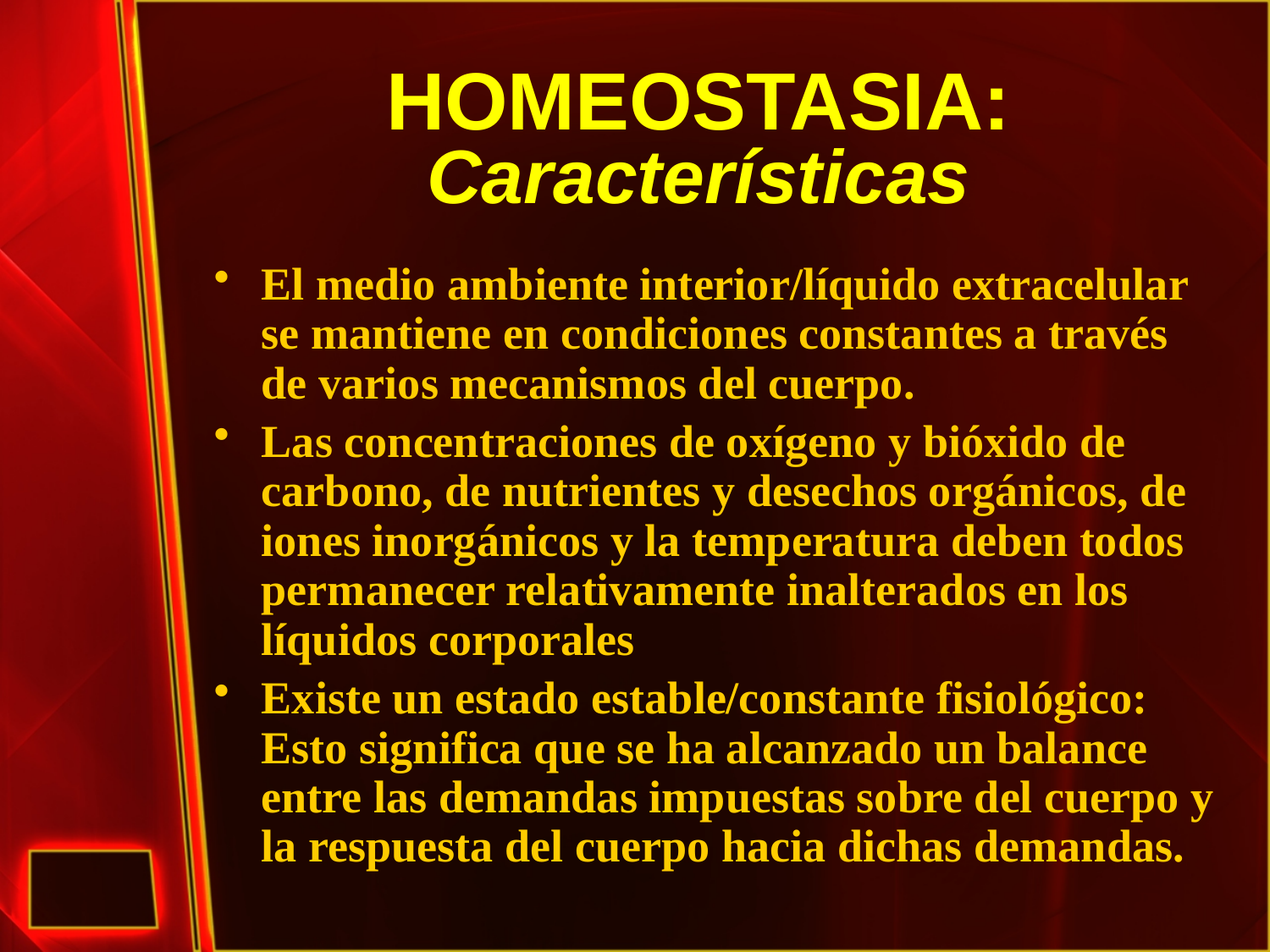

# HOMEOSTASIA: Características
El medio ambiente interior/líquido extracelular se mantiene en condiciones constantes a través de varios mecanismos del cuerpo.
Las concentraciones de oxígeno y bióxido de carbono, de nutrientes y desechos orgánicos, de iones inorgánicos y la temperatura deben todos permanecer relativamente inalterados en los líquidos corporales
Existe un estado estable/constante fisiológico: Esto significa que se ha alcanzado un balance entre las demandas impuestas sobre del cuerpo y la respuesta del cuerpo hacia dichas demandas.